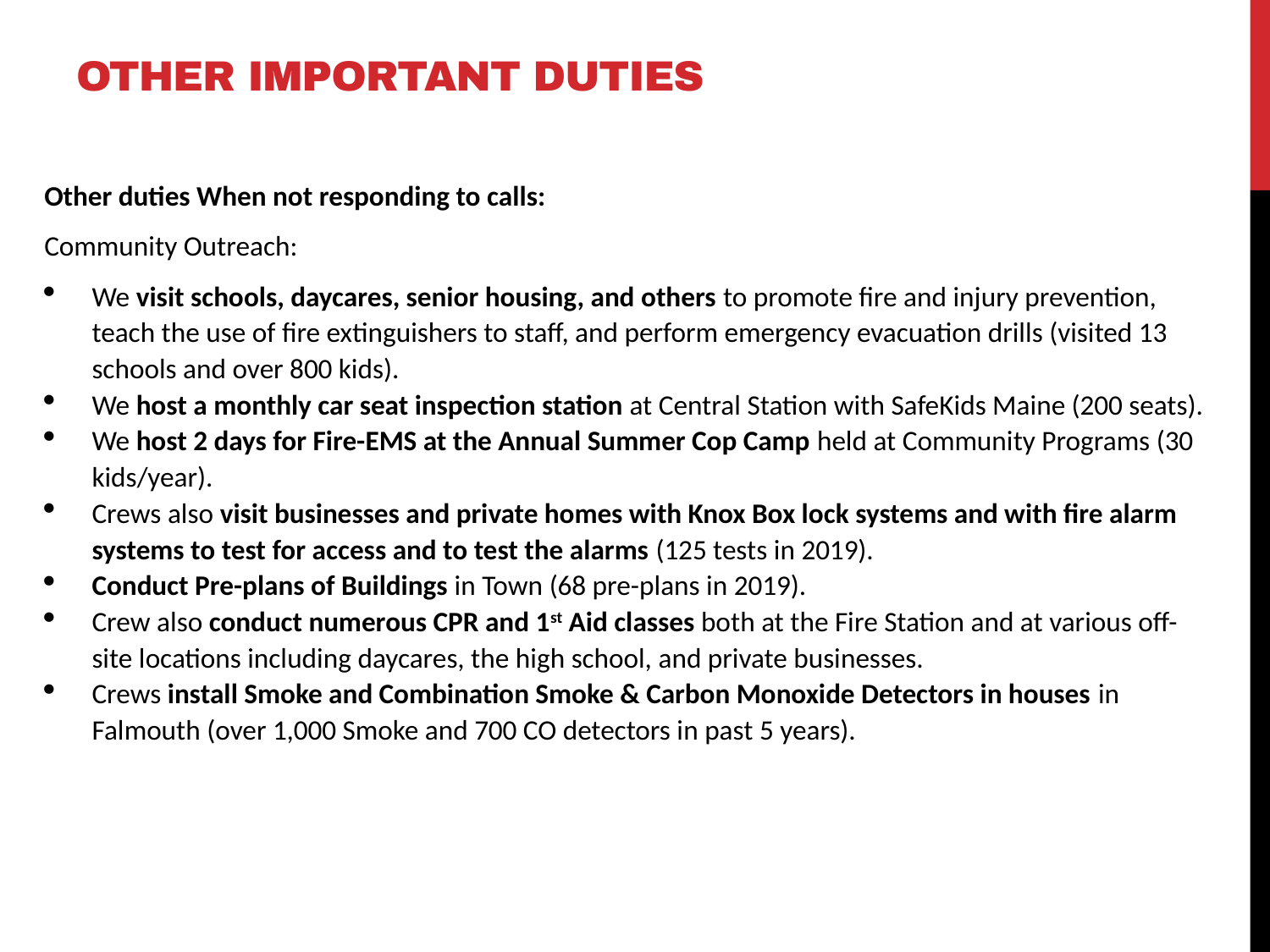

# other important duties
Other duties When not responding to calls:
Community Outreach:
We visit schools, daycares, senior housing, and others to promote fire and injury prevention, teach the use of fire extinguishers to staff, and perform emergency evacuation drills (visited 13 schools and over 800 kids).
We host a monthly car seat inspection station at Central Station with SafeKids Maine (200 seats).
We host 2 days for Fire-EMS at the Annual Summer Cop Camp held at Community Programs (30 kids/year).
Crews also visit businesses and private homes with Knox Box lock systems and with fire alarm systems to test for access and to test the alarms (125 tests in 2019).
Conduct Pre-plans of Buildings in Town (68 pre-plans in 2019).
Crew also conduct numerous CPR and 1st Aid classes both at the Fire Station and at various off-site locations including daycares, the high school, and private businesses.
Crews install Smoke and Combination Smoke & Carbon Monoxide Detectors in houses in Falmouth (over 1,000 Smoke and 700 CO detectors in past 5 years).